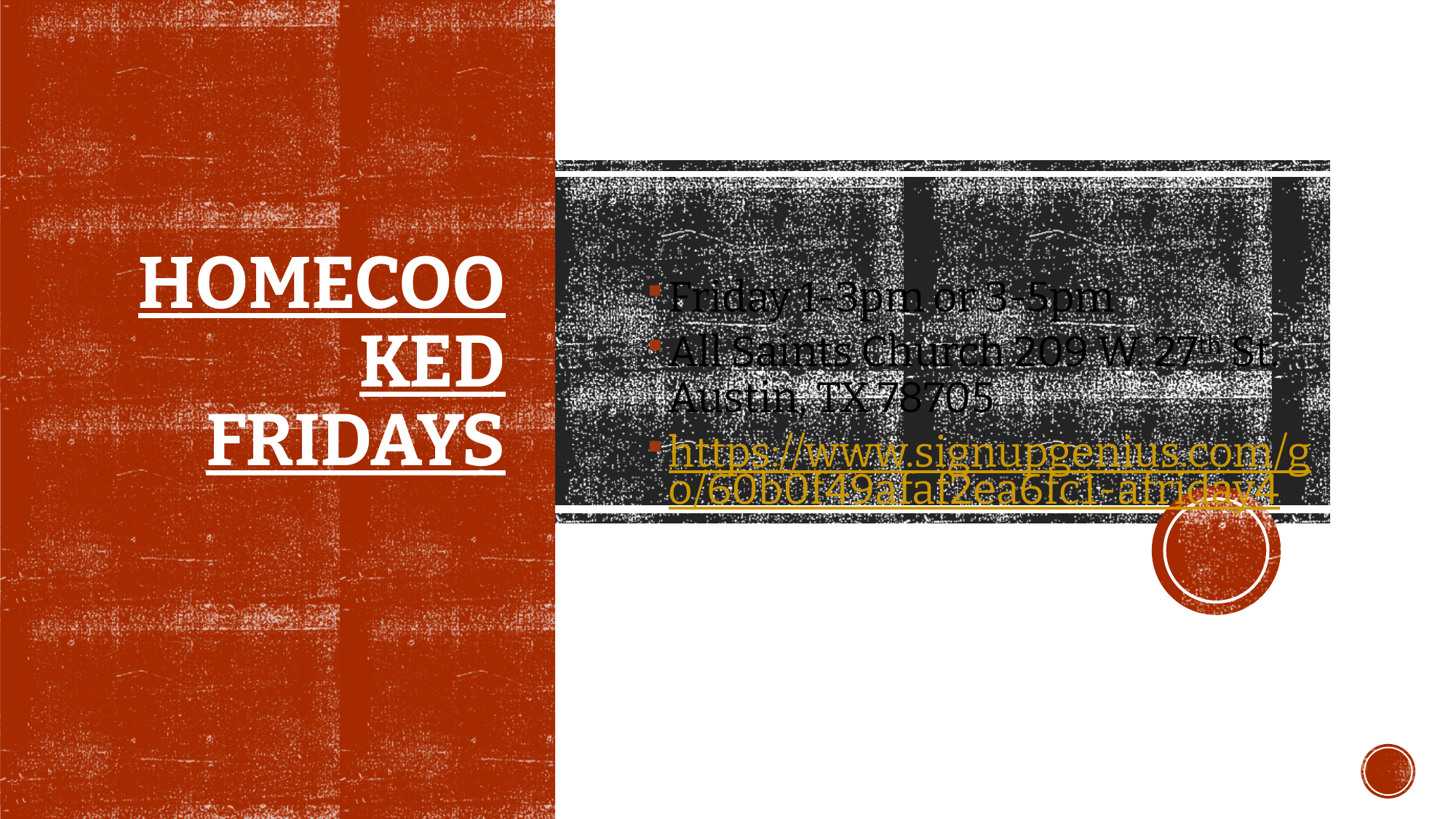

Friday 1-3pm or 3-5pm
All Saints Church 209 W. 27th St. Austin, TX 78705
https://www.signupgenius.com/go/60b0f49afaf2ea6fc1-afriday4

# Homecooked Fridays